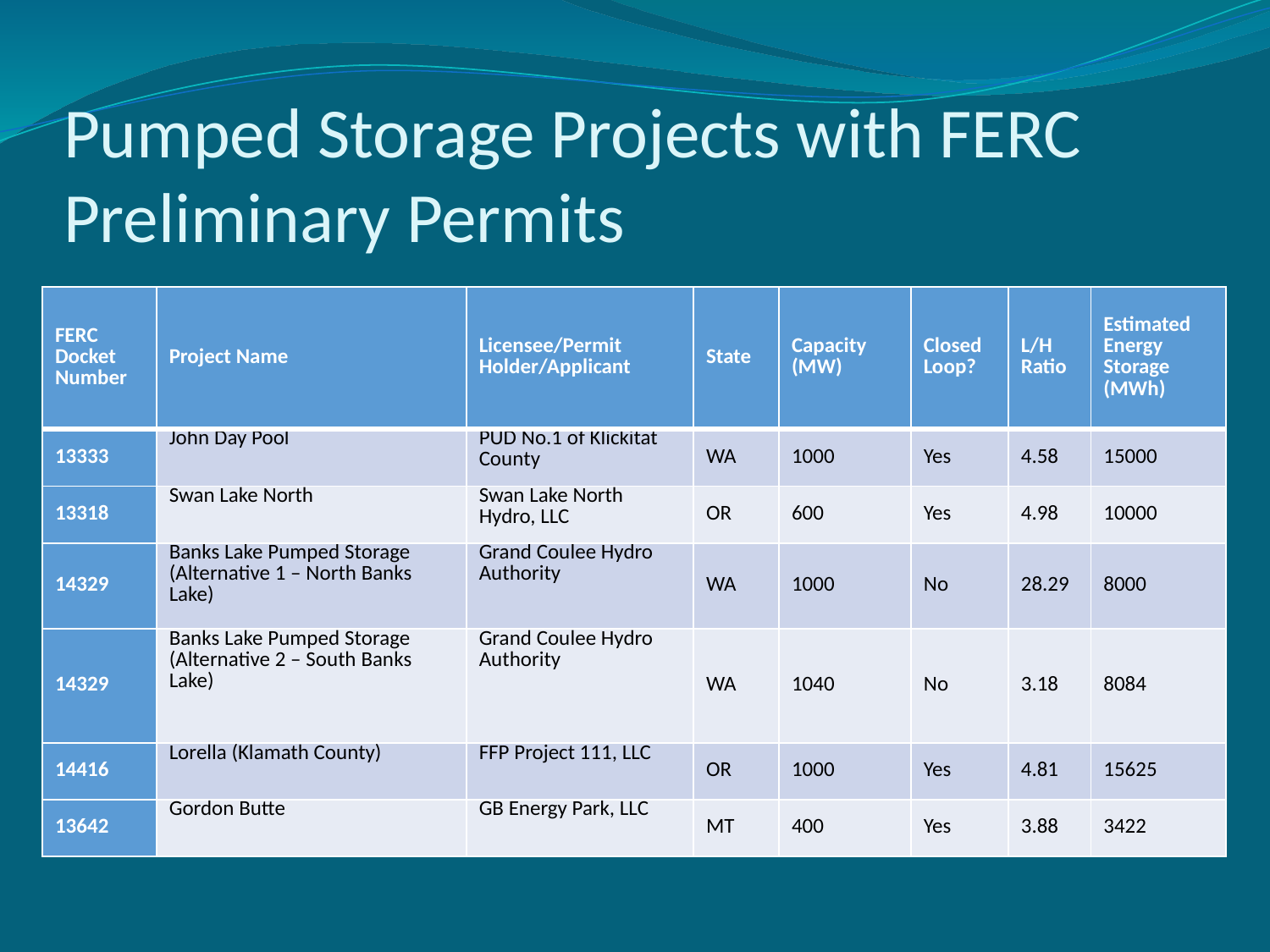

# Pumped Storage Projects with FERC Preliminary Permits
| FERC Docket Number | Project Name | Licensee/Permit Holder/Applicant | State | Capacity (MW) | Closed Loop? | L/H Ratio | Estimated Energy Storage (MWh) |
| --- | --- | --- | --- | --- | --- | --- | --- |
| 13333 | John Day Pool | PUD No.1 of Klickitat County | WA | 1000 | Yes | 4.58 | 15000 |
| 13318 | Swan Lake North | Swan Lake North Hydro, LLC | OR | 600 | Yes | 4.98 | 10000 |
| 14329 | Banks Lake Pumped Storage (Alternative 1 – North Banks Lake) | Grand Coulee Hydro Authority | WA | 1000 | No | 28.29 | 8000 |
| 14329 | Banks Lake Pumped Storage (Alternative 2 – South Banks Lake) | Grand Coulee Hydro Authority | WA | 1040 | No | 3.18 | 8084 |
| 14416 | Lorella (Klamath County) | FFP Project 111, LLC | OR | 1000 | Yes | 4.81 | 15625 |
| 13642 | Gordon Butte | GB Energy Park, LLC | MT | 400 | Yes | 3.88 | 3422 |